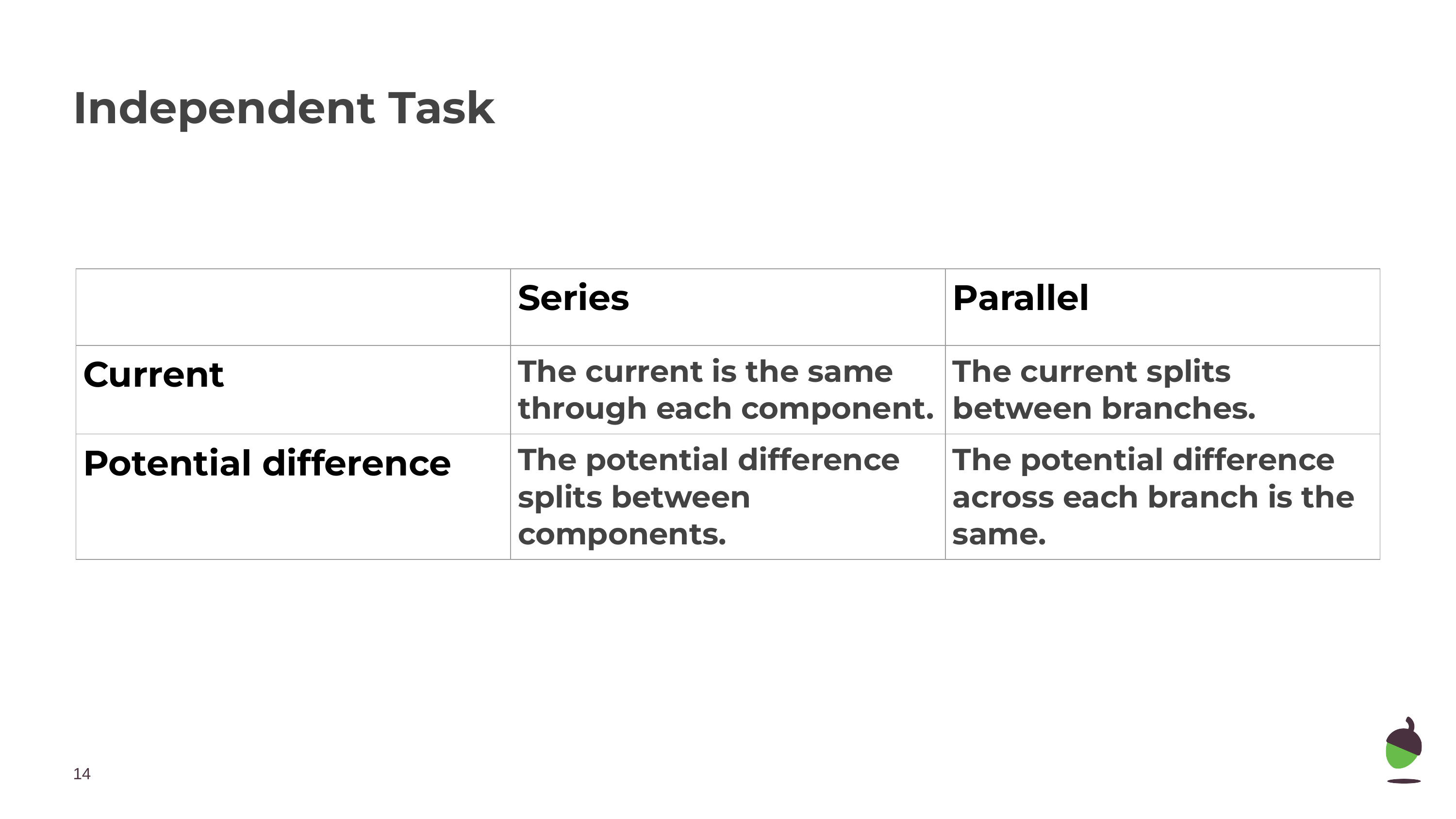

# Independent Task

|  | Series | Parallel |
| --- | --- | --- |
| Current | The current is the same through each component. | The current splits between branches. |
| Potential difference | The potential difference splits between components. | The potential difference across each branch is the same. |

14